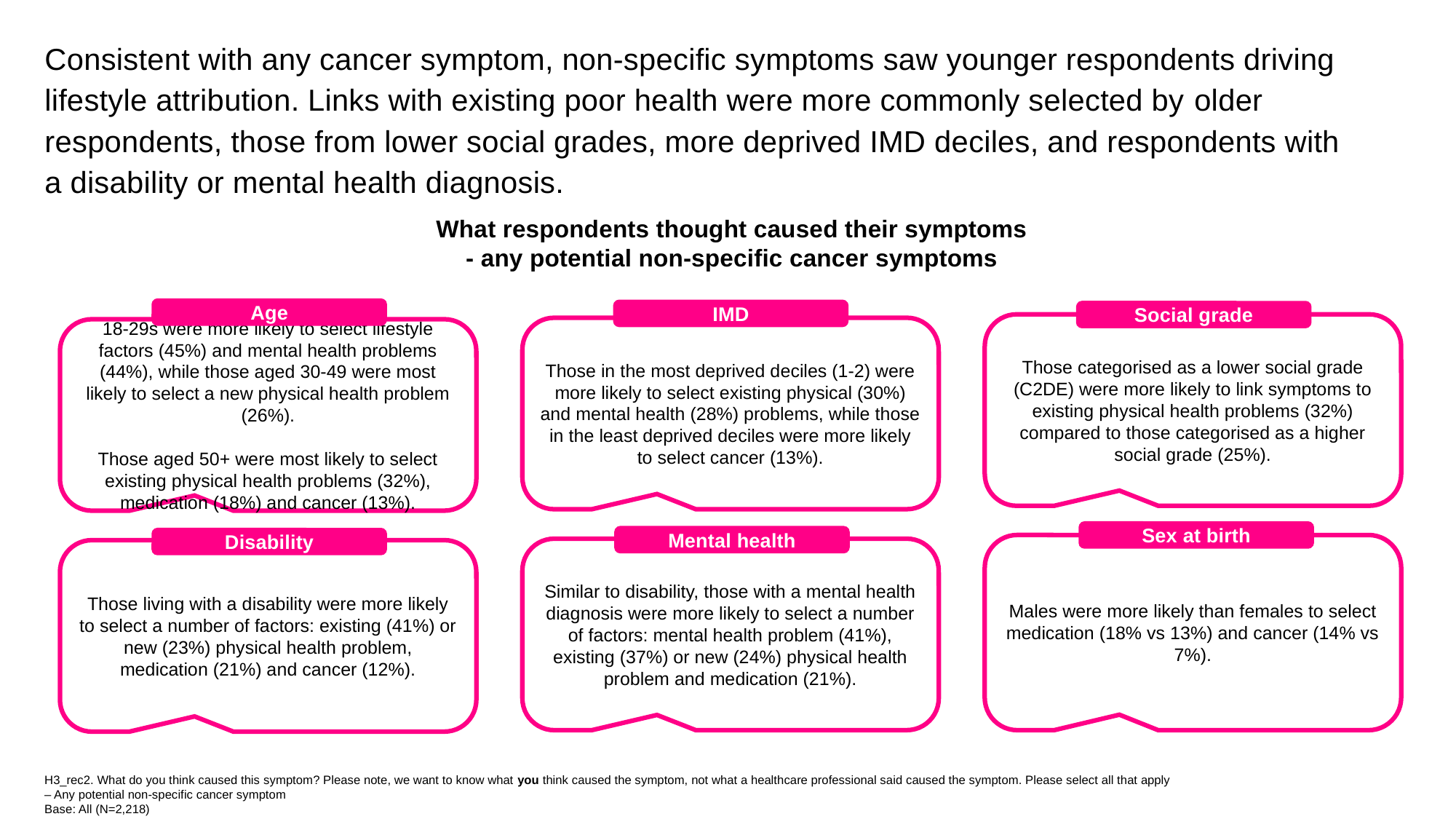

Consistent with any cancer symptom, non-specific symptoms saw younger respondents driving lifestyle attribution. Links with existing poor health were more commonly selected by older respondents, those from lower social grades, more deprived IMD deciles, and respondents with a disability or mental health diagnosis.
What respondents thought caused their symptoms
- any potential non-specific cancer symptoms
Age
IMD
Social grade
Those categorised as a lower social grade (C2DE) were more likely to link symptoms to existing physical health problems (32%) compared to those categorised as a higher social grade (25%).
Those in the most deprived deciles (1-2) were more likely to select existing physical (30%) and mental health (28%) problems, while those in the least deprived deciles were more likely to select cancer (13%).
18-29s were more likely to select lifestyle factors (45%) and mental health problems (44%), while those aged 30-49 were most likely to select a new physical health problem (26%).

Those aged 50+ were most likely to select existing physical health problems (32%), medication (18%) and cancer (13%).
Sex at birth
Mental health
Disability
Males were more likely than females to select medication (18% vs 13%) and cancer (14% vs 7%).
Similar to disability, those with a mental health diagnosis were more likely to select a number of factors: mental health problem (41%), existing (37%) or new (24%) physical health problem and medication (21%).
Those living with a disability were more likely to select a number of factors: existing (41%) or new (23%) physical health problem, medication (21%) and cancer (12%).
H3_rec2. What do you think caused this symptom? Please note, we want to know what you think caused the symptom, not what a healthcare professional said caused the symptom. Please select all that apply – Any potential non-specific cancer symptom
Base: All (N=2,218)